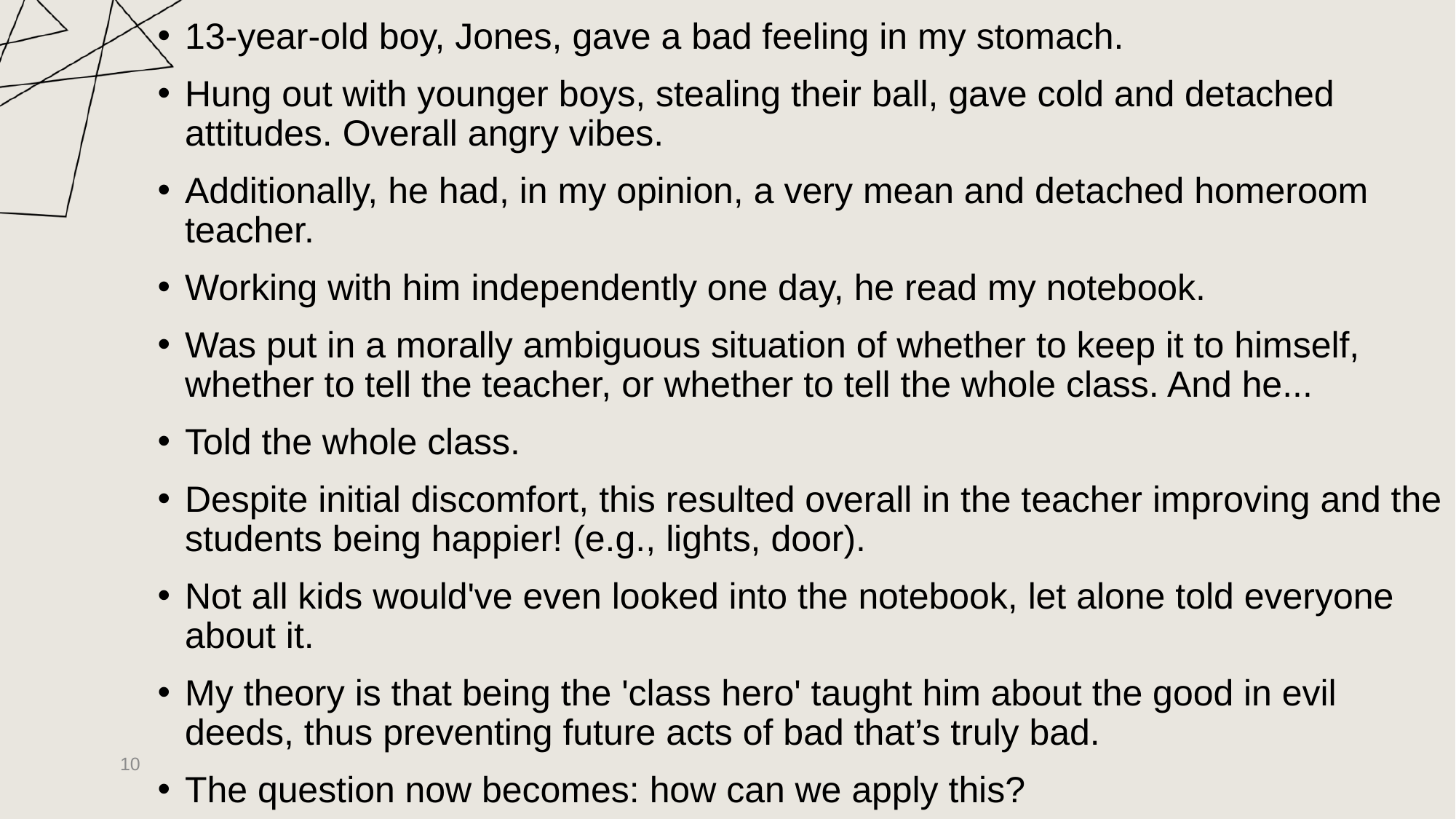

13-year-old boy, Jones, gave a bad feeling in my stomach.
Hung out with younger boys, stealing their ball, gave cold and detached attitudes. Overall angry vibes.
Additionally, he had, in my opinion, a very mean and detached homeroom teacher.
Working with him independently one day, he read my notebook.
Was put in a morally ambiguous situation of whether to keep it to himself, whether to tell the teacher, or whether to tell the whole class. And he...
Told the whole class.
Despite initial discomfort, this resulted overall in the teacher improving and the students being happier! (e.g., lights, door).
Not all kids would've even looked into the notebook, let alone told everyone about it.
My theory is that being the 'class hero' taught him about the good in evil deeds, thus preventing future acts of bad that’s truly bad.
The question now becomes: how can we apply this?

10